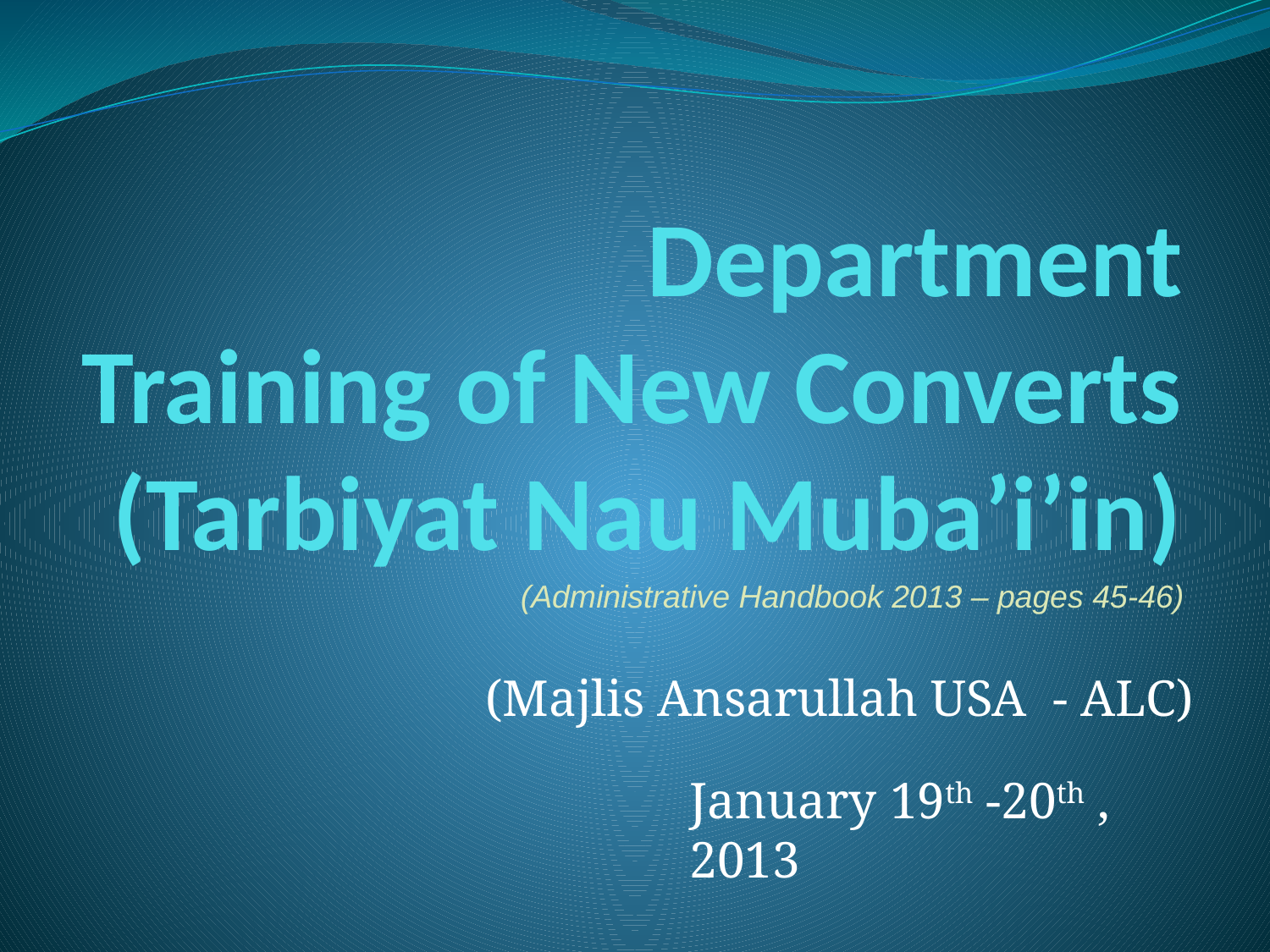

# Department Training of New Converts (Tarbiyat Nau Muba’i’in)
(Administrative Handbook 2013 – pages 45-46)
(Majlis Ansarullah USA  - ALC)

January 19th -20th , 2013